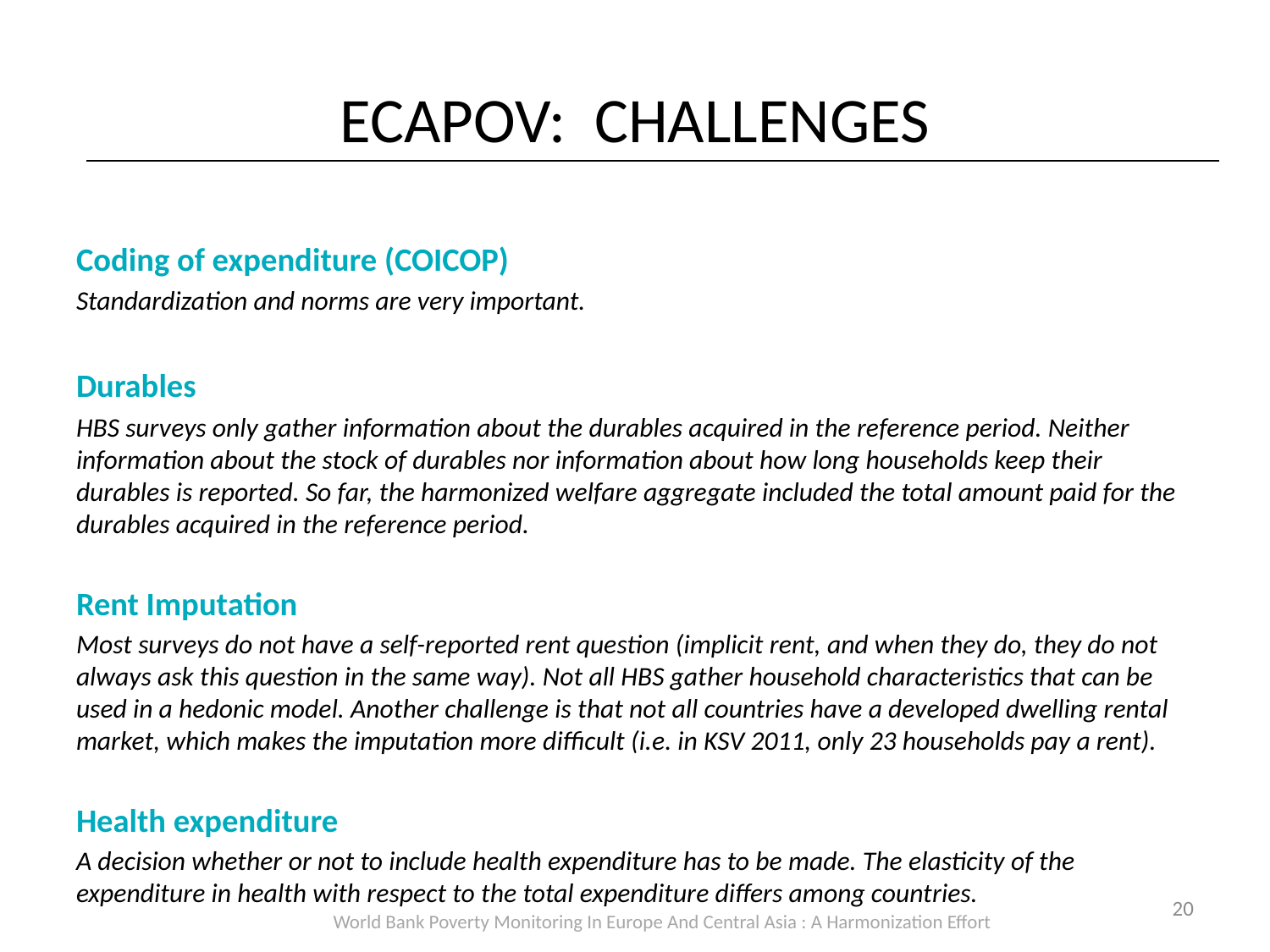

# ECAPOV:  CHALLENGES
Coding of expenditure (COICOP)
Standardization and norms are very important.

Durables
HBS surveys only gather information about the durables acquired in the reference period. Neither information about the stock of durables nor information about how long households keep their durables is reported. So far, the harmonized welfare aggregate included the total amount paid for the durables acquired in the reference period.

Rent Imputation
Most surveys do not have a self-reported rent question (implicit rent, and when they do, they do not always ask this question in the same way). Not all HBS gather household characteristics that can be used in a hedonic model. Another challenge is that not all countries have a developed dwelling rental market, which makes the imputation more difficult (i.e. in KSV 2011, only 23 households pay a rent).

Health expenditure
A decision whether or not to include health expenditure has to be made. The elasticity of the expenditure in health with respect to the total expenditure differs among countries.
20
World Bank Poverty Monitoring In Europe And Central Asia : A Harmonization Effort